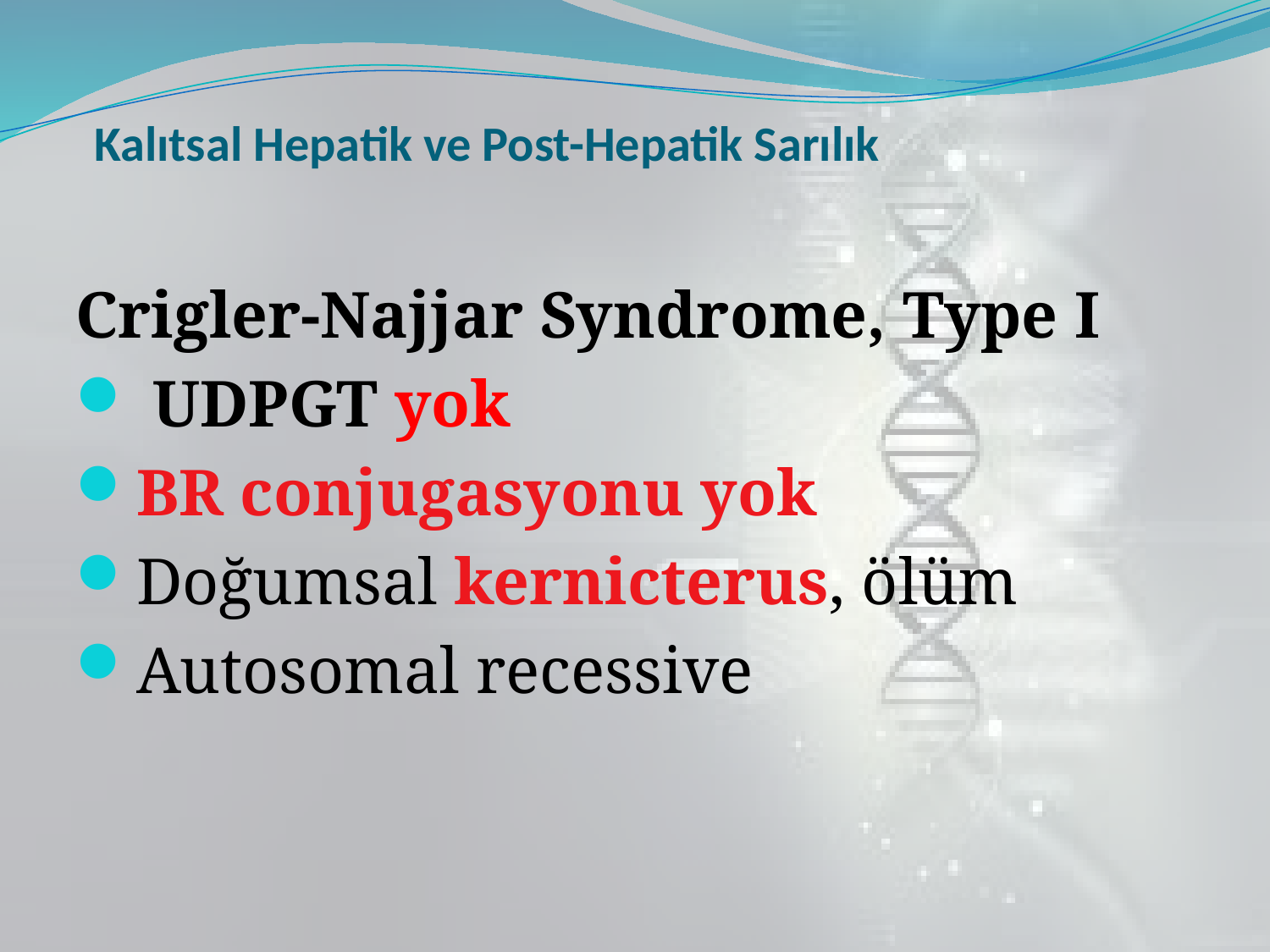

# Kalıtsal Hepatik ve Post-Hepatik Sarılık
Crigler-Najjar Syndrome, Type I
 UDPGT yok
BR conjugasyonu yok
Doğumsal kernicterus, ölüm
Autosomal recessive